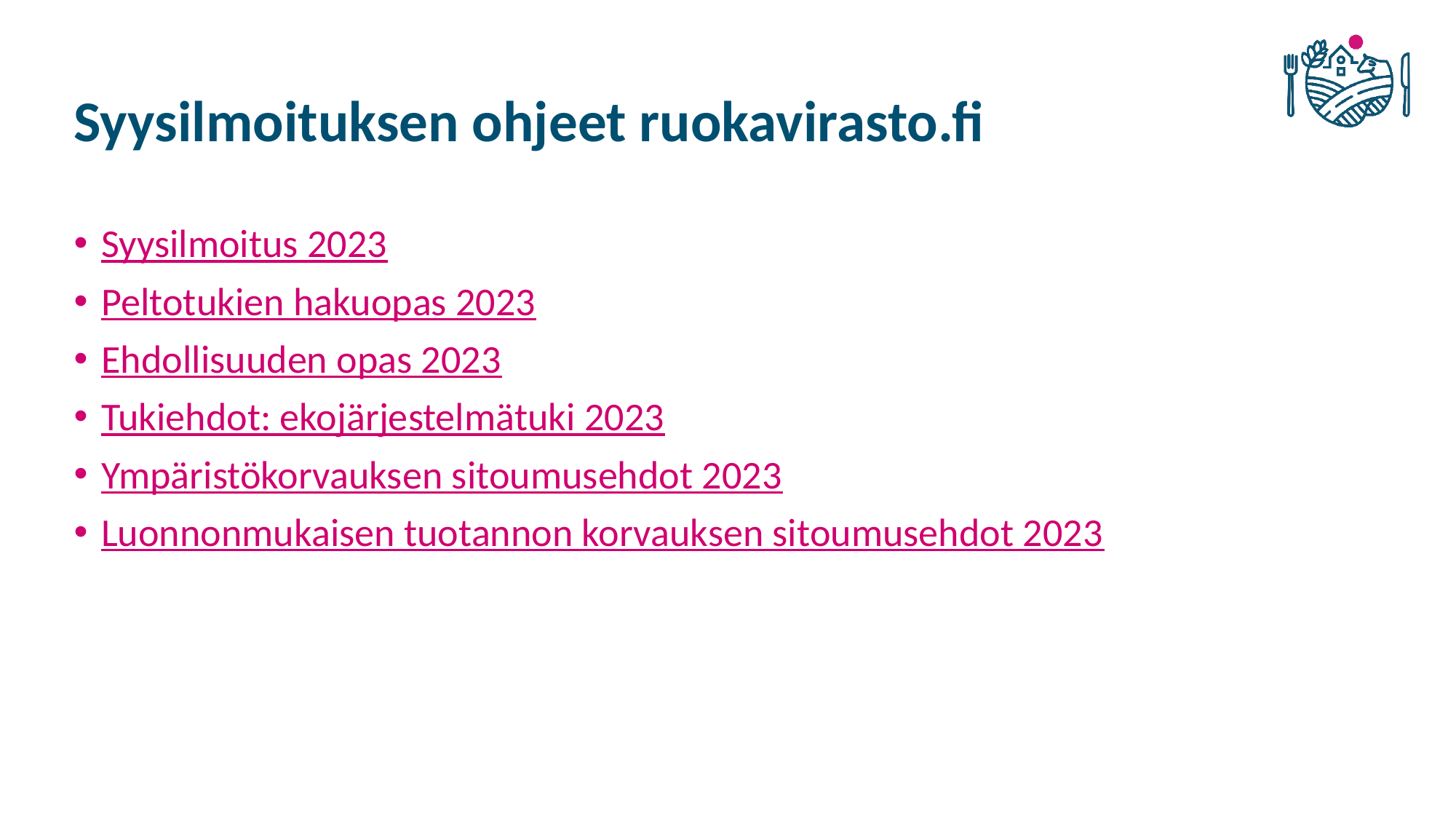

# Syysilmoituksen ohjeet ruokavirasto.fi
Syysilmoitus 2023
Peltotukien hakuopas 2023
Ehdollisuuden opas 2023
Tukiehdot: ekojärjestelmätuki 2023
Ympäristökorvauksen sitoumusehdot 2023
Luonnonmukaisen tuotannon korvauksen sitoumusehdot 2023